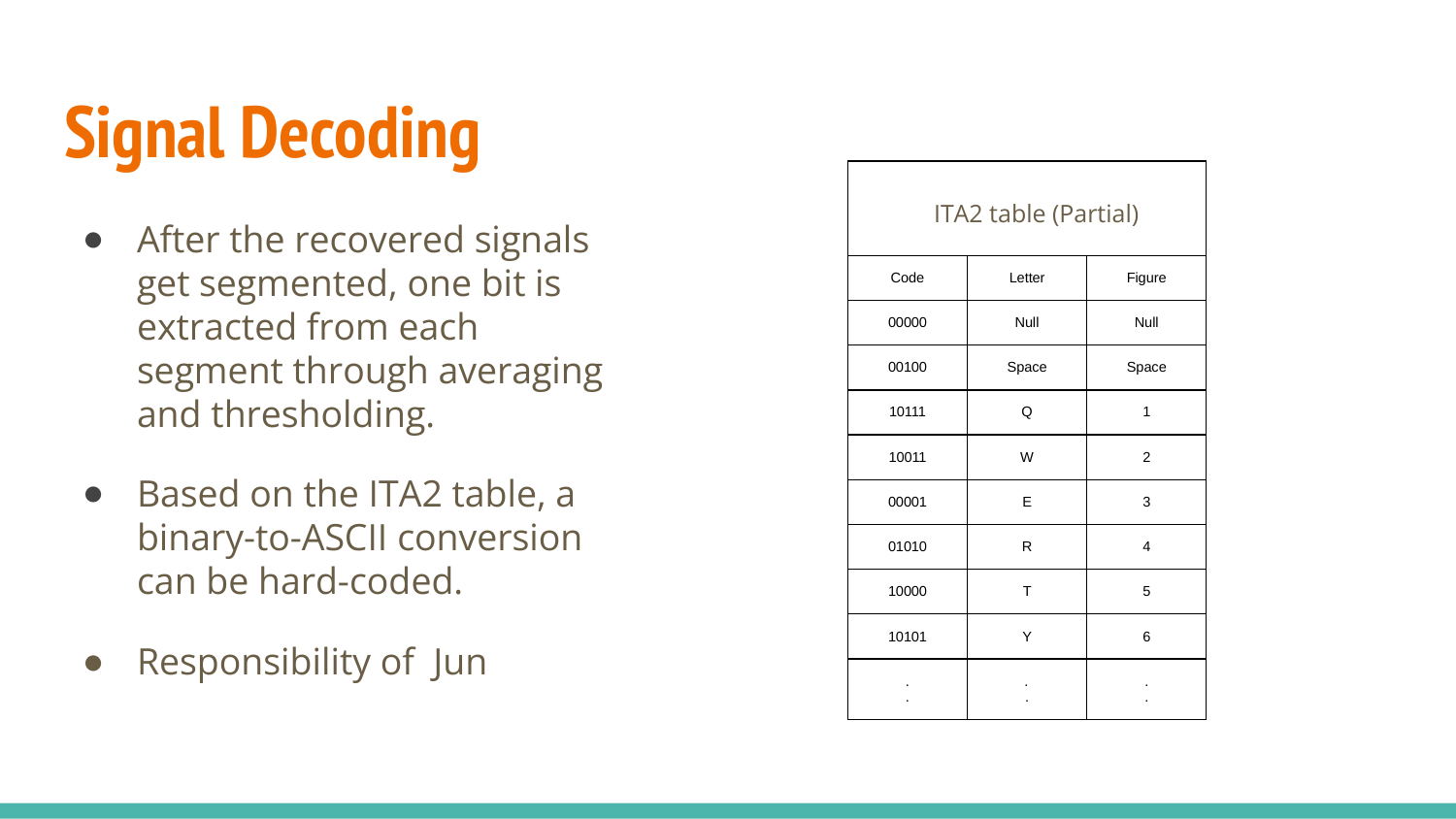

# Signal Decoding
| ITA2 table (Partial) |  |  |
| --- | --- | --- |
| Code | Letter | Figure |
| 00000 | Null | Null |
| 00100 | Space | Space |
| 10111 | Q | 1 |
| 10011 | W | 2 |
| 00001 | E | 3 |
| 01010 | R | 4 |
| 10000 | T | 5 |
| 10101 | Y | 6 |
| . . | . . | . . |
After the recovered signals get segmented, one bit is extracted from each segment through averaging and thresholding.
Based on the ITA2 table, a binary-to-ASCII conversion can be hard-coded.
Responsibility of  Jun